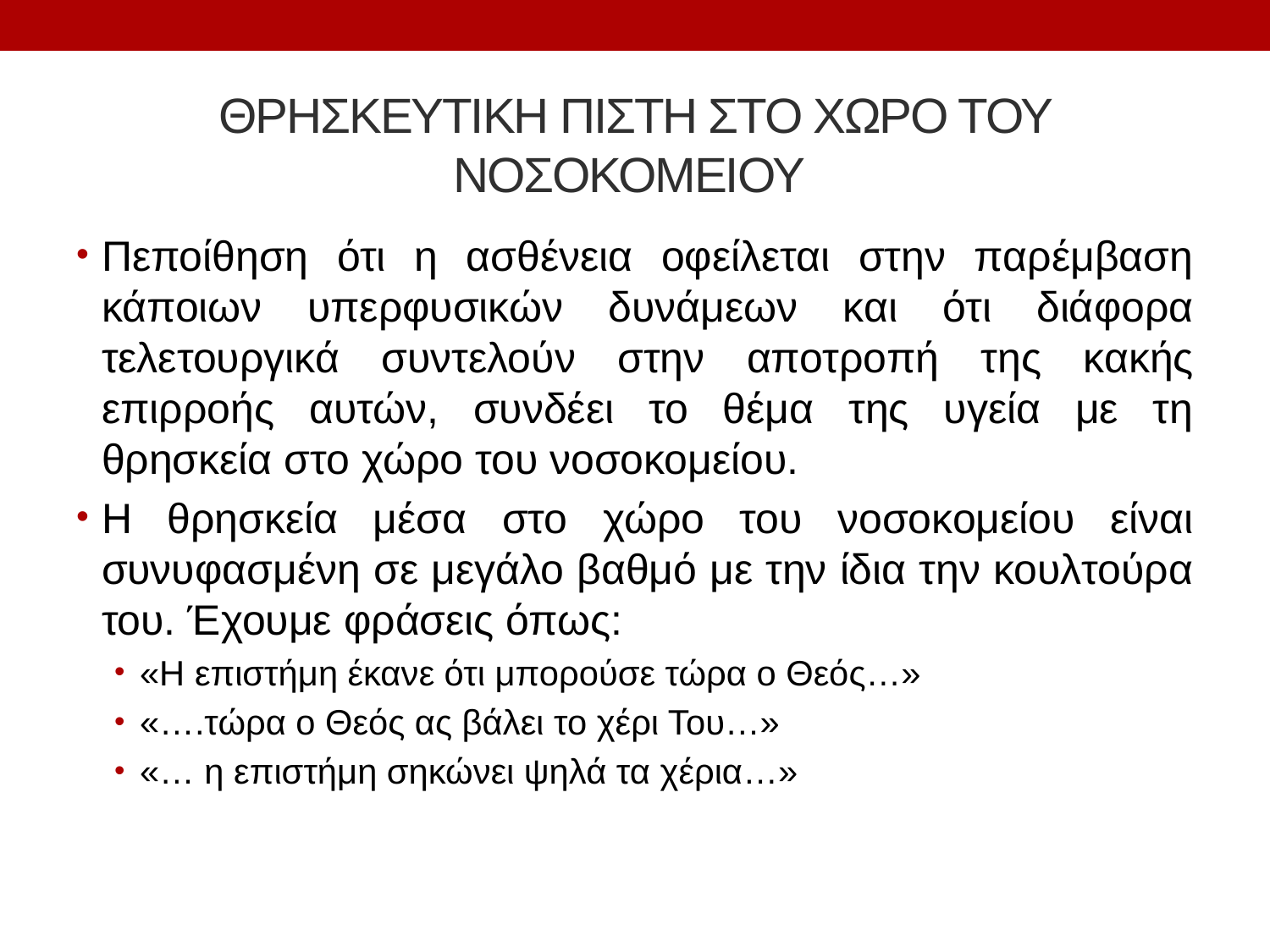

# ΘΡΗΣΚΕΥΤΙΚΗ ΠΙΣΤΗ ΣΤΟ ΧΩΡΟ ΤΟΥ ΝΟΣΟΚΟΜΕΙΟΥ
Πεποίθηση ότι η ασθένεια οφείλεται στην παρέμβαση κάποιων υπερφυσικών δυνάμεων και ότι διάφορα τελετουργικά συντελούν στην αποτροπή της κακής επιρροής αυτών, συνδέει το θέμα της υγεία με τη θρησκεία στο χώρο του νοσοκομείου.
Η θρησκεία μέσα στο χώρο του νοσοκομείου είναι συνυφασμένη σε μεγάλο βαθμό με την ίδια την κουλτούρα του. Έχουμε φράσεις όπως:
«Η επιστήμη έκανε ότι μπορούσε τώρα ο Θεός…»
«….τώρα ο Θεός ας βάλει το χέρι Του…»
«… η επιστήμη σηκώνει ψηλά τα χέρια…»